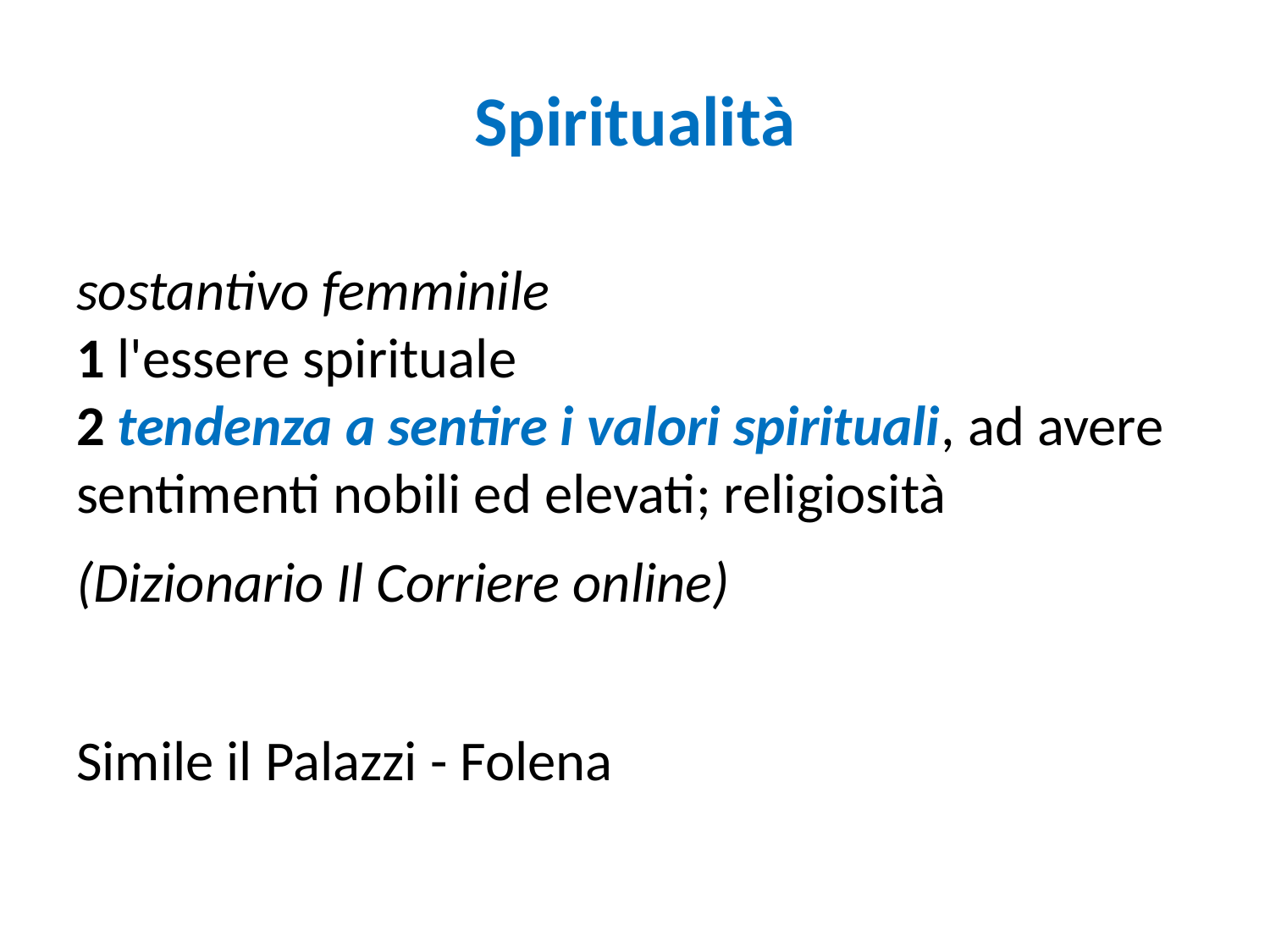

# Spiritualità
sostantivo femminile
1 l'essere spirituale
2 tendenza a sentire i valori spirituali, ad avere sentimenti nobili ed elevati; religiosità
(Dizionario Il Corriere online)

Simile il Palazzi - Folena